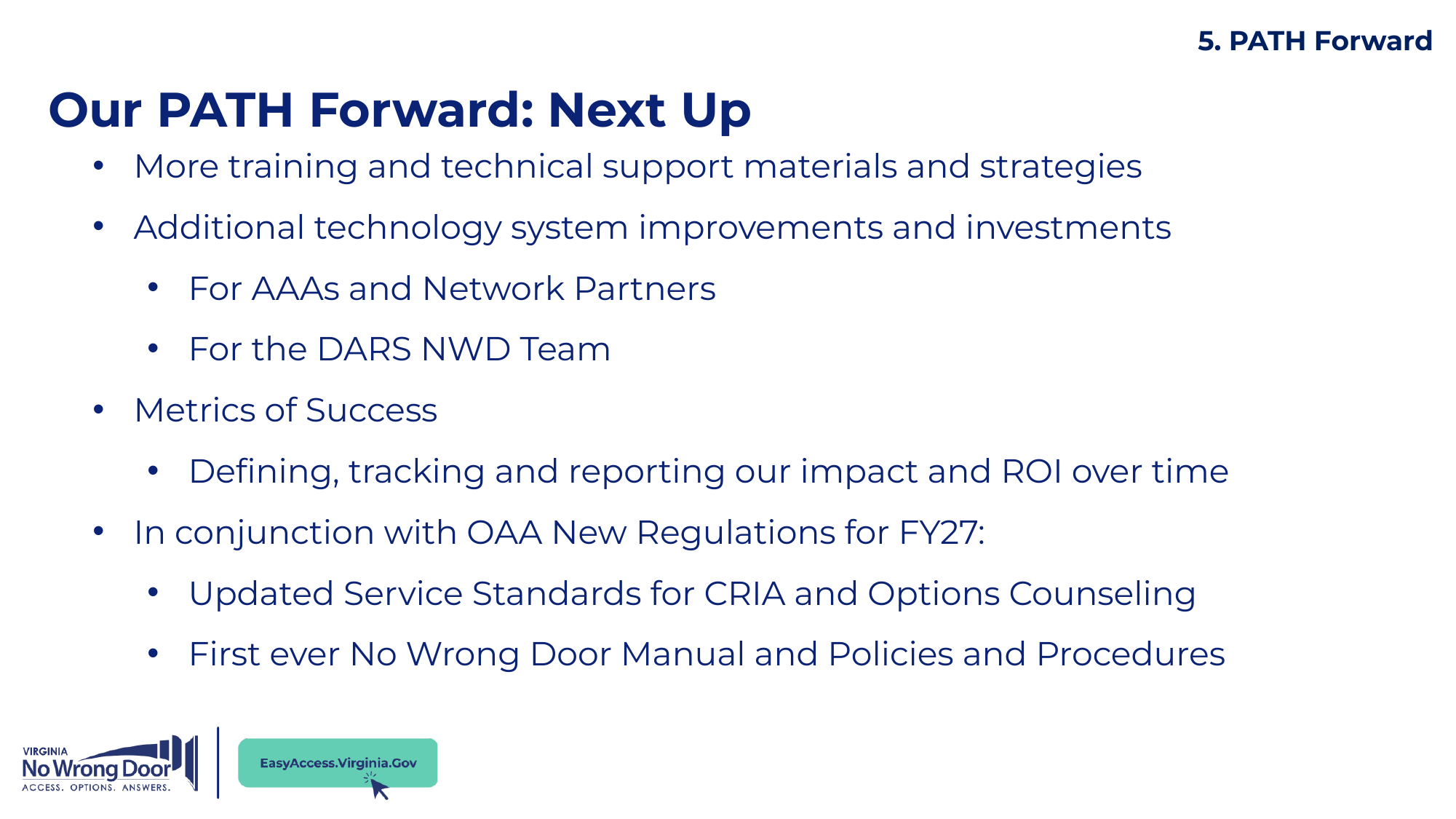

5. PATH Forward
Our PATH Forward: Next Up
More training and technical support materials and strategies
Additional technology system improvements and investments
For AAAs and Network Partners
For the DARS NWD Team
Metrics of Success
Defining, tracking and reporting our impact and ROI over time
In conjunction with OAA New Regulations for FY27:
Updated Service Standards for CRIA and Options Counseling
First ever No Wrong Door Manual and Policies and Procedures